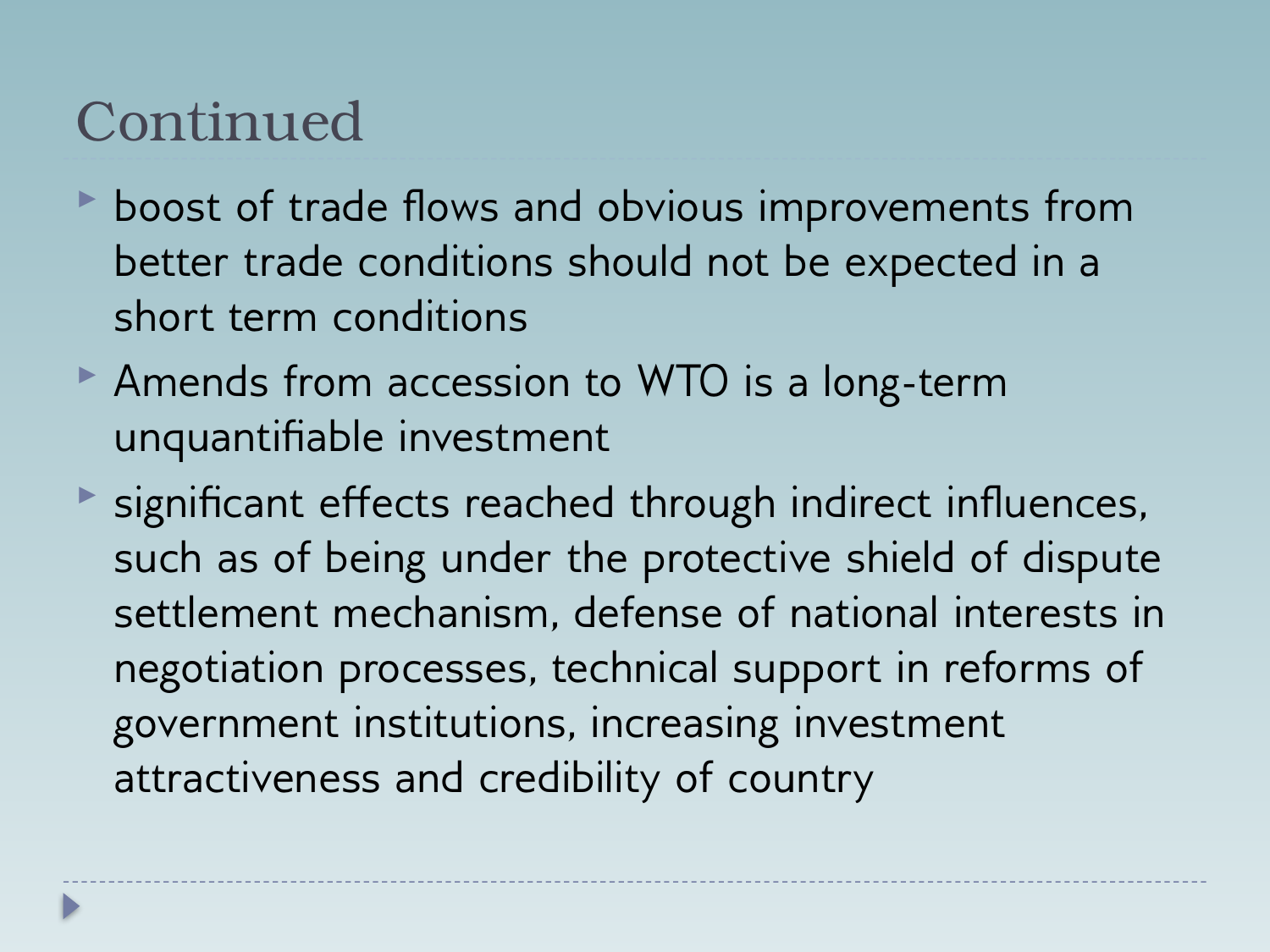

# Continued
boost of trade flows and obvious improvements from better trade conditions should not be expected in a short term conditions
Amends from accession to WTO is a long-term unquantifiable investment
significant effects reached through indirect influences, such as of being under the protective shield of dispute settlement mechanism, defense of national interests in negotiation processes, technical support in reforms of government institutions, increasing investment attractiveness and credibility of country